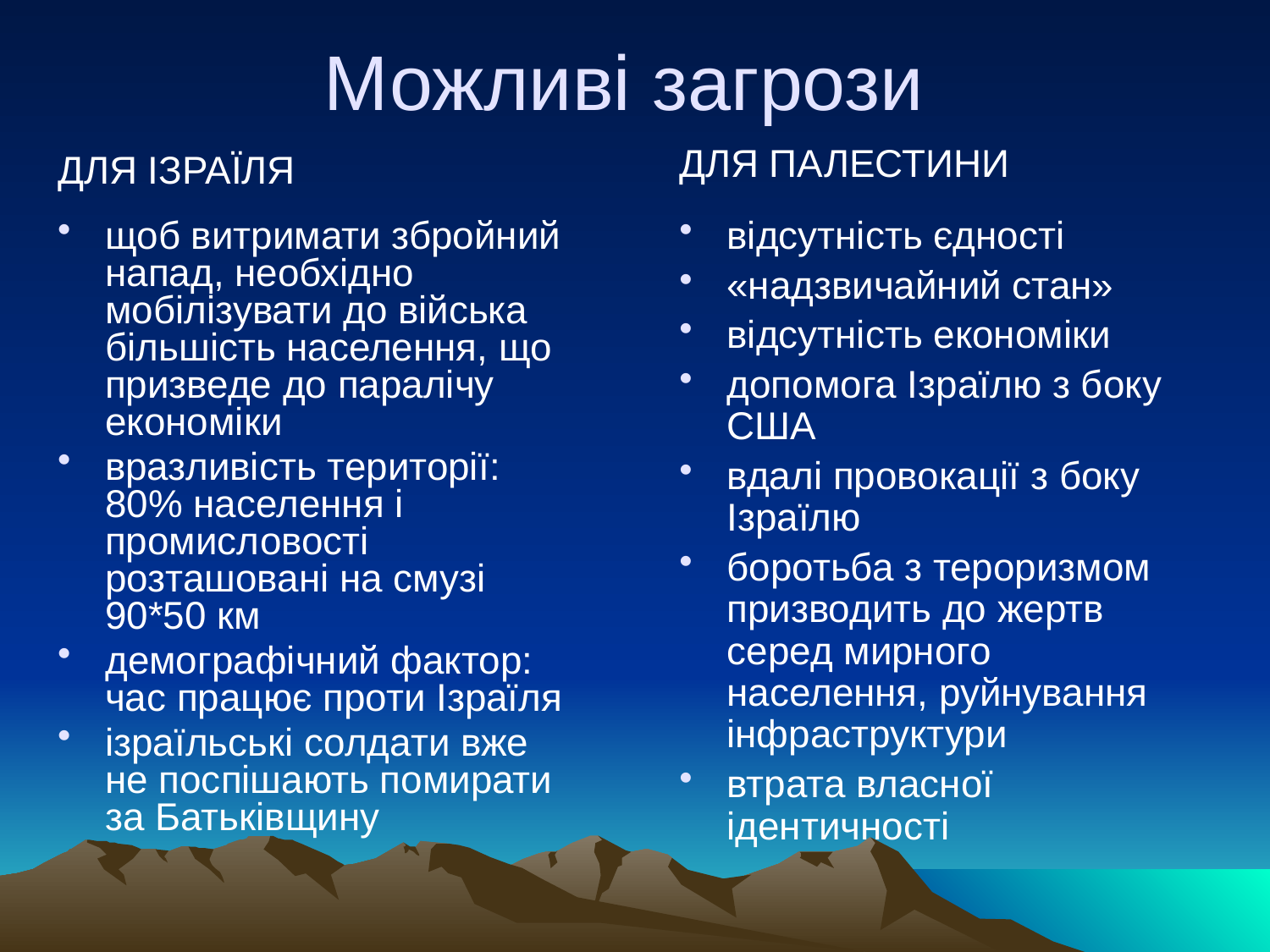

# Можливі загрози
ДЛЯ ПАЛЕСТИНИ

відсутність єдності
«надзвичайний стан»
відсутність економіки
допомога Ізраїлю з боку США
вдалі провокації з боку Ізраїлю
боротьба з тероризмом призводить до жертв серед мирного населення, руйнування інфраструктури
втрата власної ідентичності
ДЛЯ ІЗРАЇЛЯ

щоб витримати збройний напад, необхідно мобілізувати до війська більшість населення, що призведе до паралічу економіки
вразливість території: 80% населення і промисловості розташовані на смузі 90*50 км
демографічний фактор: час працює проти Ізраїля
ізраїльські солдати вже не поспішають помирати за Батьківщину